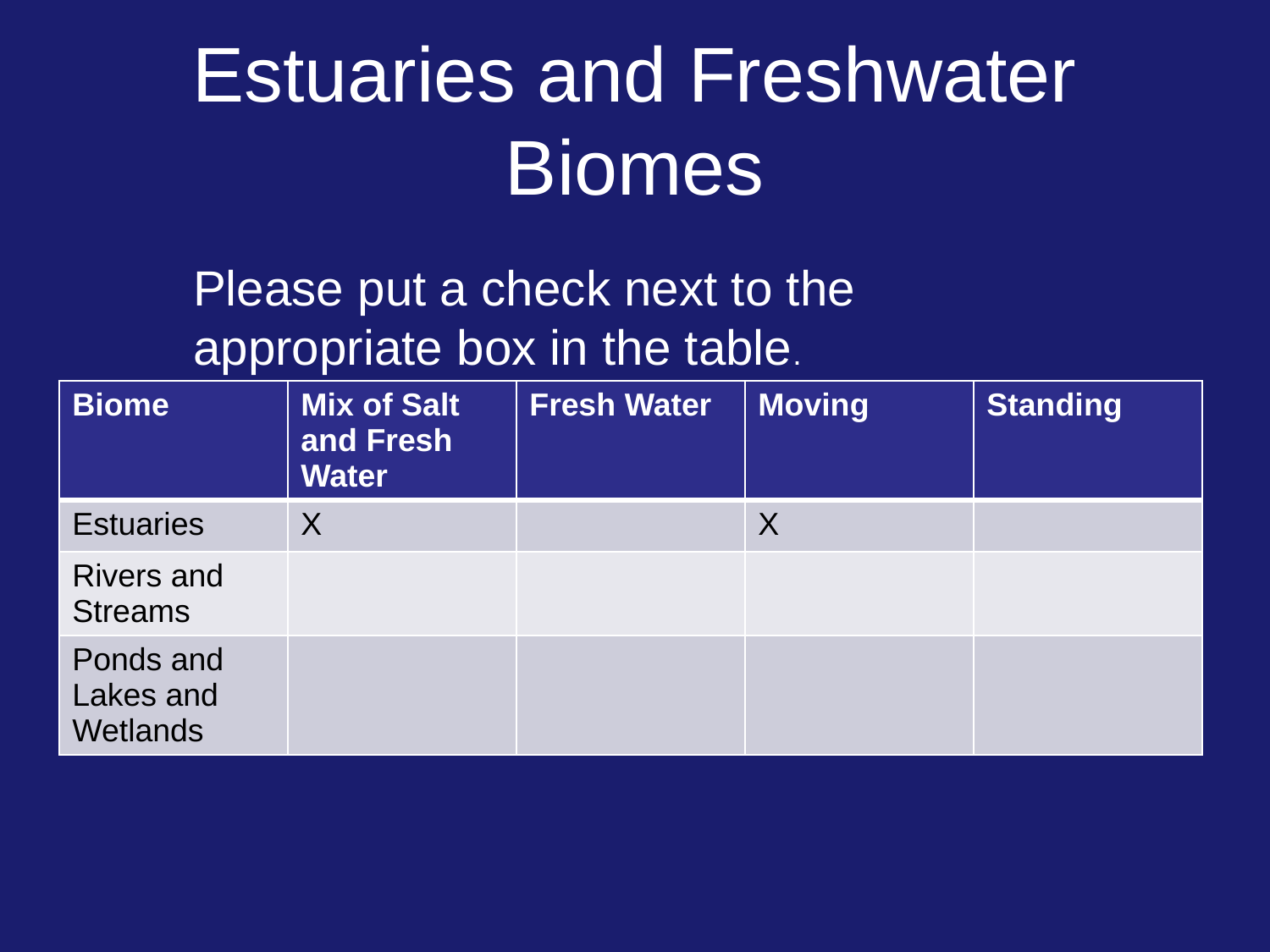

# Estuaries and Freshwater Biomes
Please put a check next to the  appropriate box in the table.
| Biome | Mix of Salt and Fresh Water | Fresh Water | Moving | Standing |
| --- | --- | --- | --- | --- |
| Estuaries | X |  | X |  |
| Rivers and Streams |  |  |  |  |
| Ponds and Lakes and Wetlands |  |  |  |  |